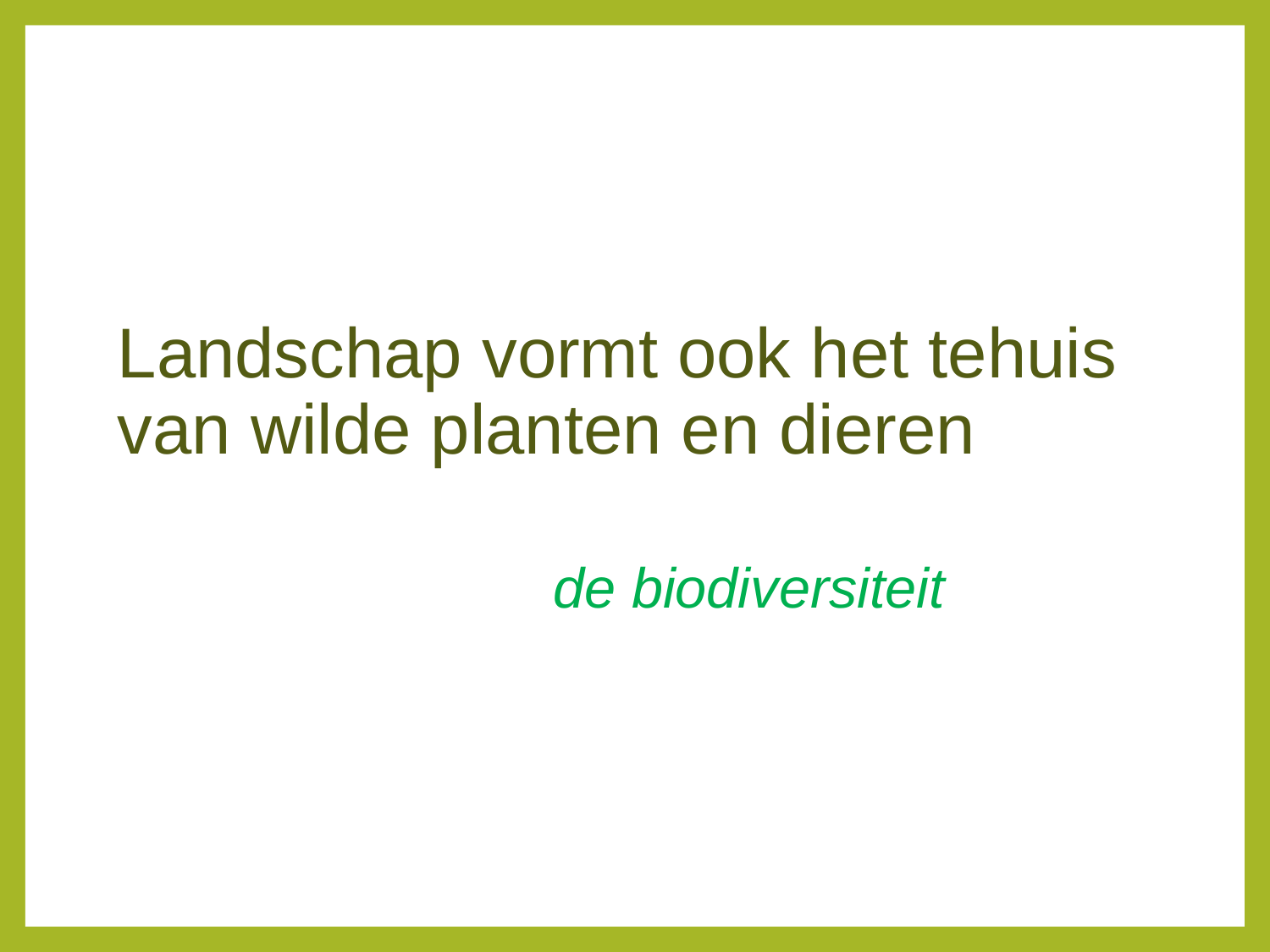

# Landschap vormt ook het tehuis van wilde planten en dieren
de biodiversiteit